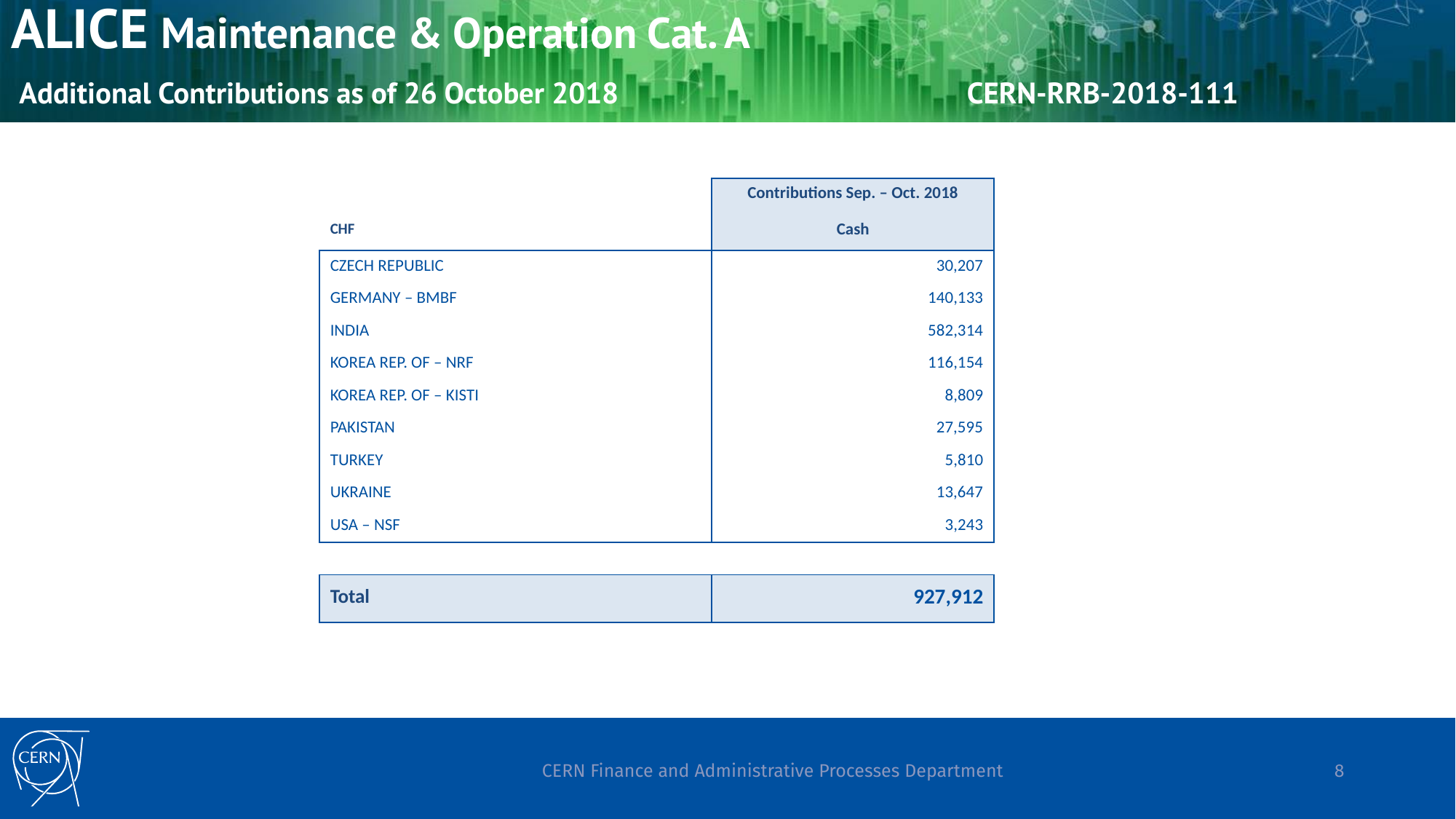

# ALICE Maintenance & Operation Cat. A Additional Contributions as of 26 October 2018   			                      CERN-RRB-2018-111
|  | Contributions Sep. – Oct. 2018 |
| --- | --- |
| CHF | Cash |
| CZECH REPUBLIC | 30,207 |
| GERMANY – BMBF | 140,133 |
| INDIA | 582,314 |
| KOREA REP. OF – NRF | 116,154 |
| KOREA REP. OF – KISTI | 8,809 |
| PAKISTAN | 27,595 |
| TURKEY | 5,810 |
| UKRAINE | 13,647 |
| USA – NSF | 3,243 |
|  |  |
| Total | 927,912 |
CERN Finance and Administrative Processes Department
8